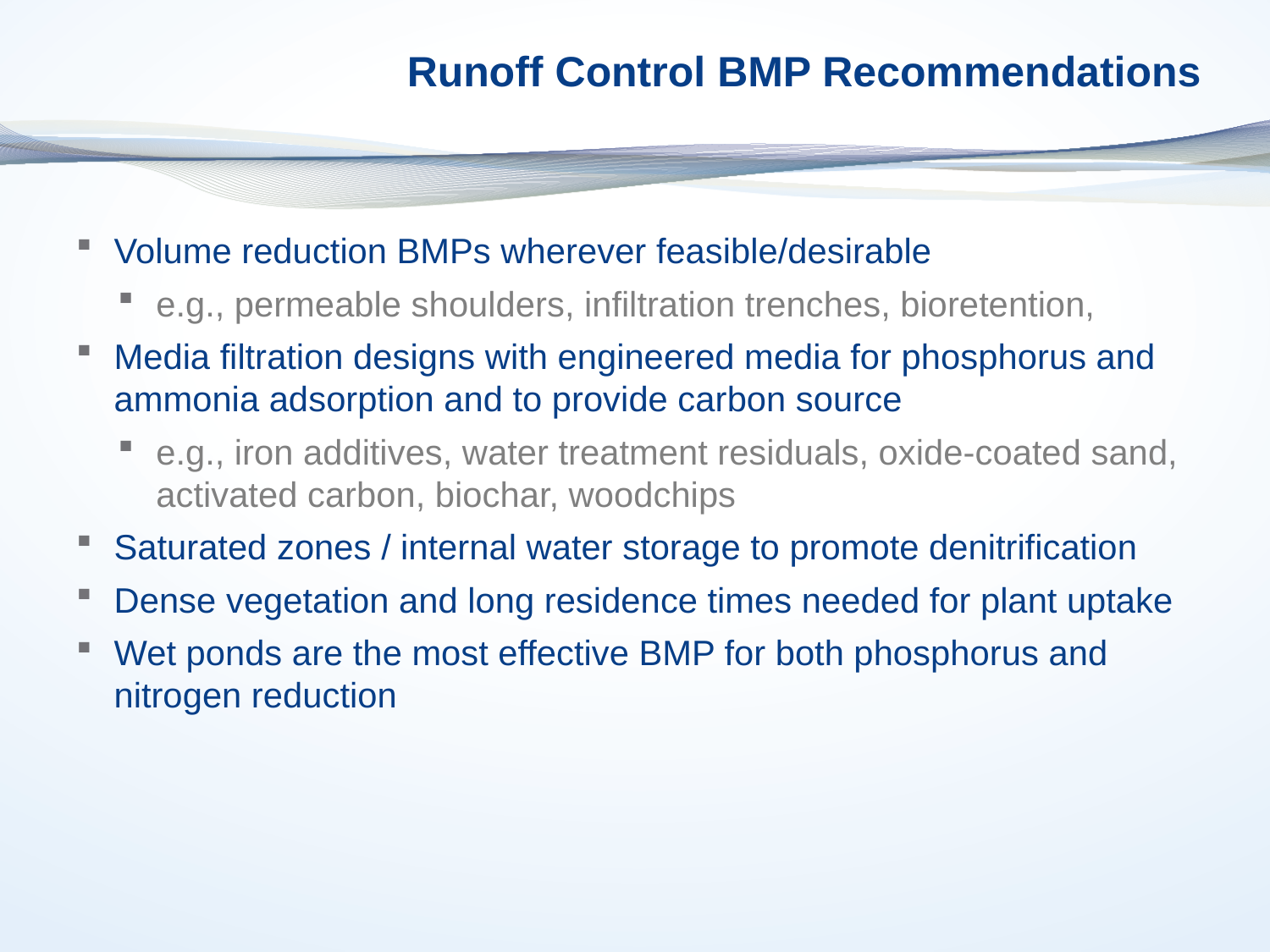

# Runoff Control BMP Recommendations
Volume reduction BMPs wherever feasible/desirable
e.g., permeable shoulders, infiltration trenches, bioretention,
Media filtration designs with engineered media for phosphorus and ammonia adsorption and to provide carbon source
e.g., iron additives, water treatment residuals, oxide-coated sand, activated carbon, biochar, woodchips
Saturated zones / internal water storage to promote denitrification
Dense vegetation and long residence times needed for plant uptake
Wet ponds are the most effective BMP for both phosphorus and nitrogen reduction